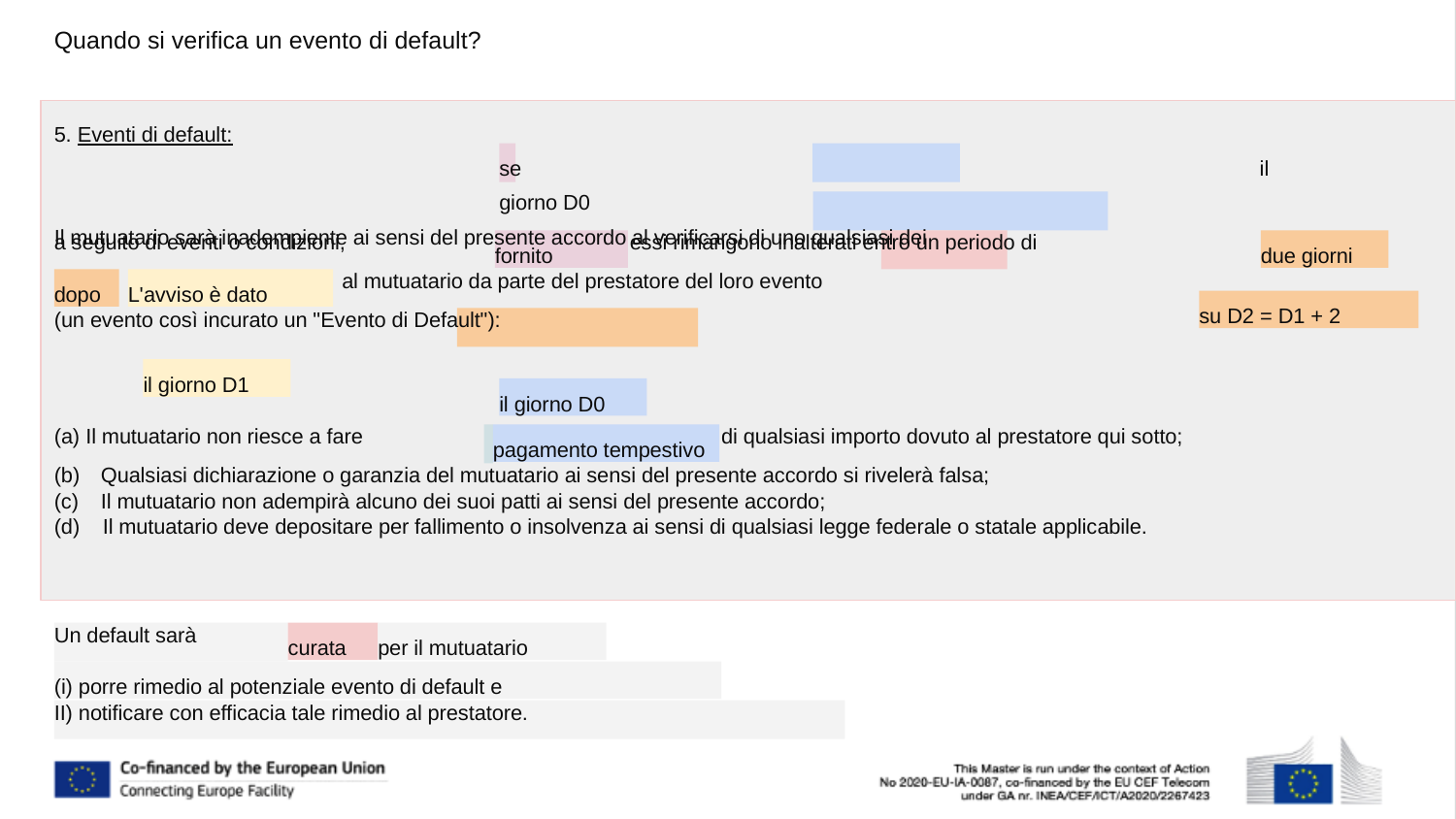

# Quando si verifica un evento di default?

5. Eventi di default:
se	il giorno D0
Il mutuatario sarà inadempiente ai sensi del presente accordo al verificarsi di uno qualsiasi dei

a seguito di eventi o condizioni,	essi rimangono inalterati entro un periodo di
fornito
due giorni
al mutuatario da parte del prestatore del loro evento
dopo
L'avviso è dato
su D2 = D1 + 2
(un evento così incurato un "Evento di Default"):

il giorno D1
il giorno D0
(a) Il mutuatario non riesce a fare	di qualsiasi importo dovuto al prestatore qui sotto;

pagamento tempestivo
Qualsiasi dichiarazione o garanzia del mutuatario ai sensi del presente accordo si rivelerà falsa;
Il mutuatario non adempirà alcuno dei suoi patti ai sensi del presente accordo;
Il mutuatario deve depositare per fallimento o insolvenza ai sensi di qualsiasi legge federale o statale applicabile.
Un default sarà

curata
per il mutuatario
(i) porre rimedio al potenziale evento di default e
II) notificare con efficacia tale rimedio al prestatore.